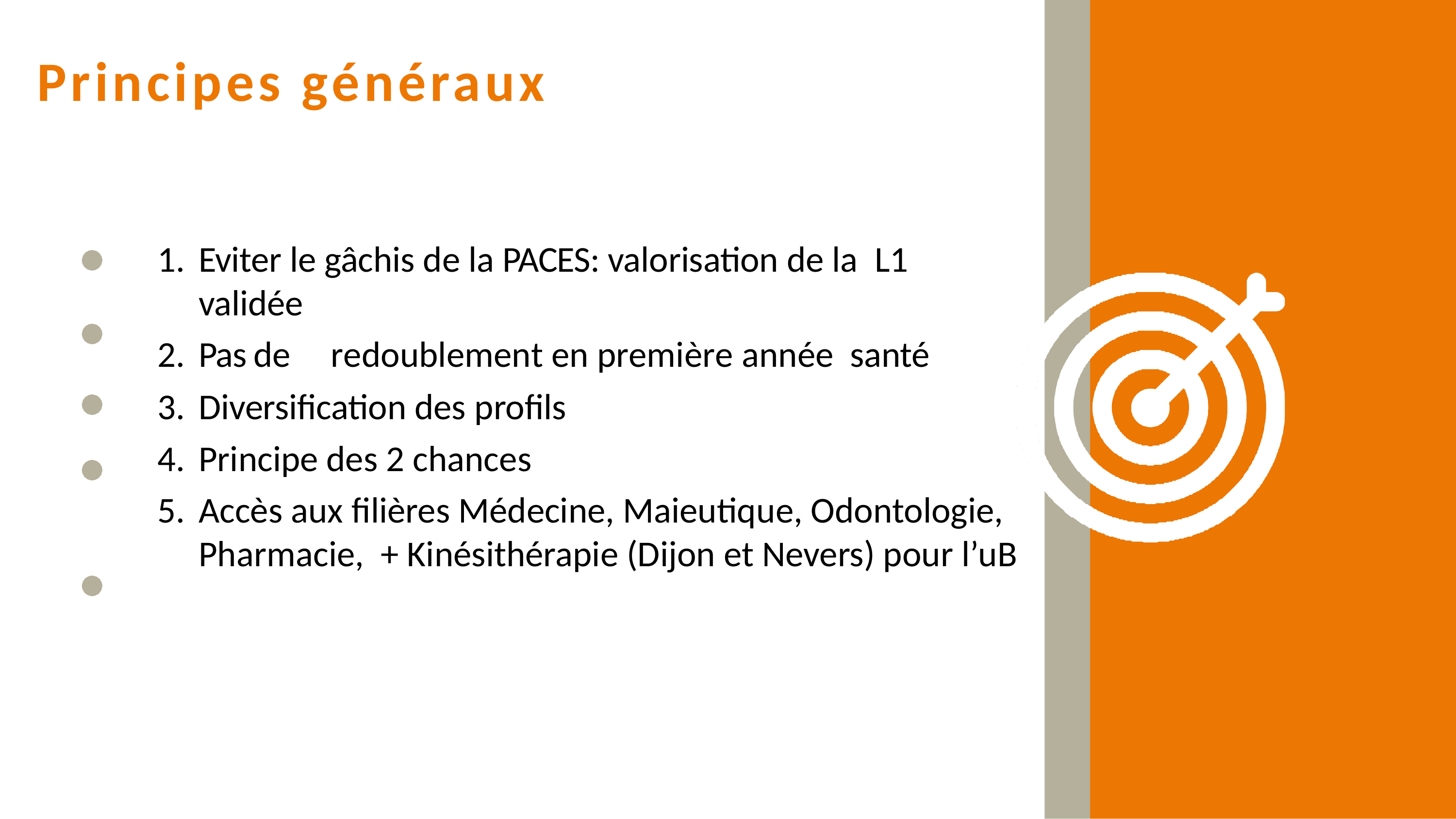

# Principes généraux
Eviter le gâchis de la PACES: valorisation de la  L1 validée
Pas de	redoublement en première année  santé
Diversification des profils
Principe des 2 chances
Accès aux filières Médecine, Maieutique, Odontologie, Pharmacie,  + Kinésithérapie (Dijon et Nevers) pour l’uB